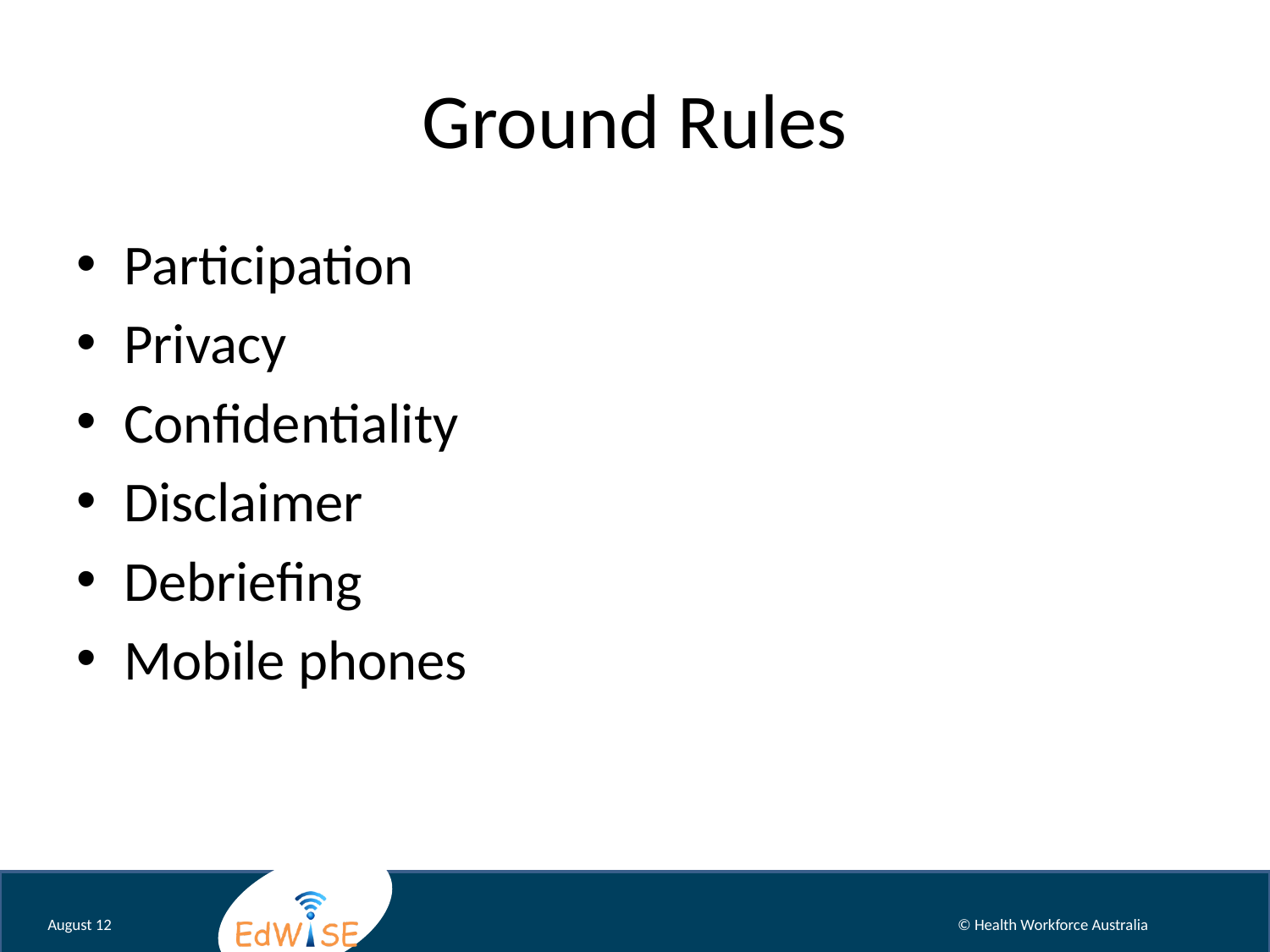

# Ground Rules
Participation
Privacy
Confidentiality
Disclaimer
Debriefing
Mobile phones
© Health Workforce Australia
August 12